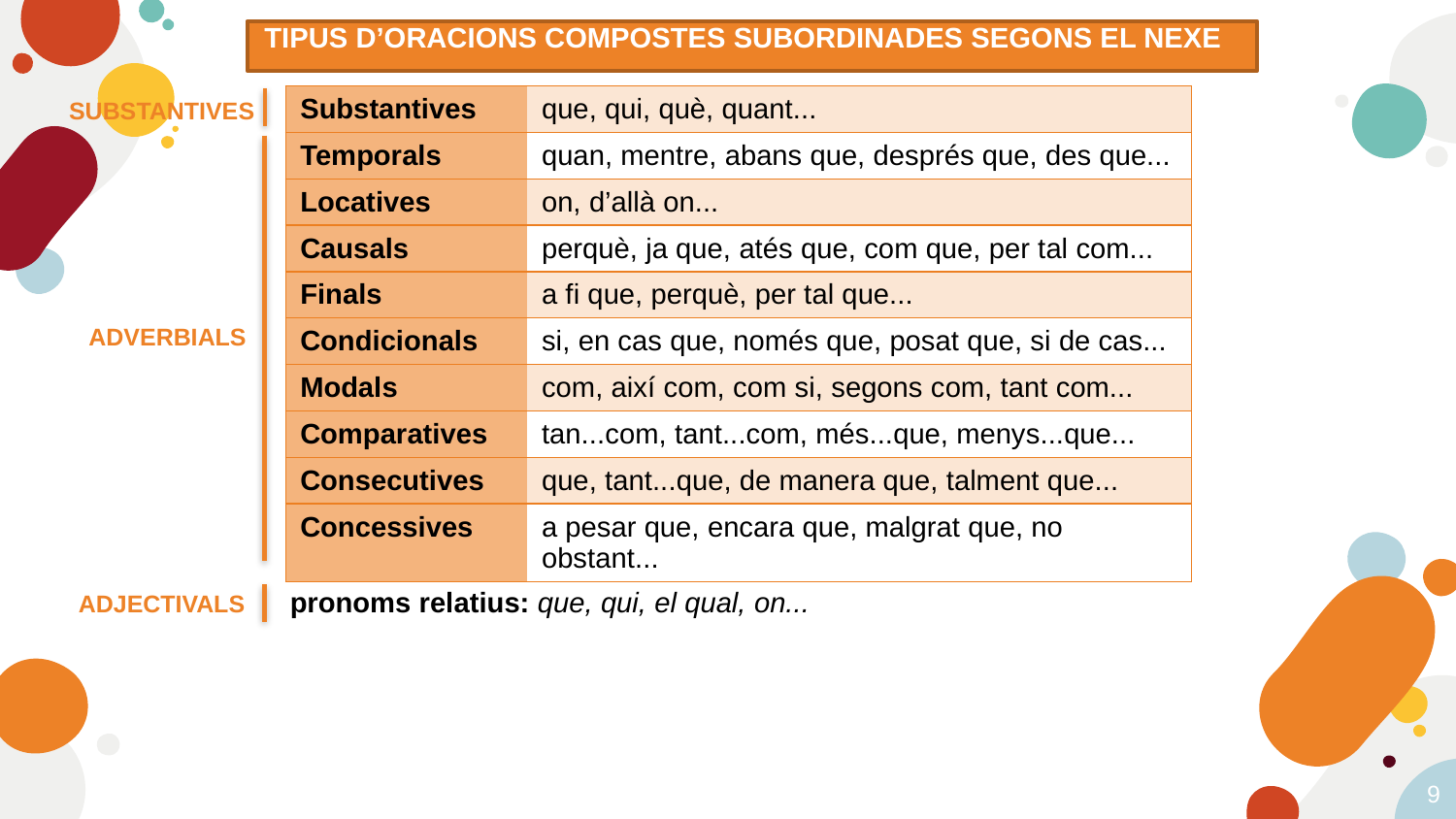

TIPUS D’ORACIONS COMPOSTES SUBORDINADES SEGONS EL NEXE

| Substantives | que, qui, què, quant... |
| --- | --- |
| Temporals | quan, mentre, abans que, després que, des que... |
| Locatives | on, d’allà on... |
| Causals | perquè, ja que, atés que, com que, per tal com... |
| Finals | a fi que, perquè, per tal que... |
| Condicionals | si, en cas que, només que, posat que, si de cas... |
| Modals | com, així com, com si, segons com, tant com... |
| Comparatives | tan...com, tant...com, més...que, menys...que... |
| Consecutives | que, tant...que, de manera que, talment que... |
| Concessives | a pesar que, encara que, malgrat que, no obstant... |
SUBSTANTIVES
ADVERBIALS
pronoms relatius: que, qui, el qual, on...
ADJECTIVALS
9